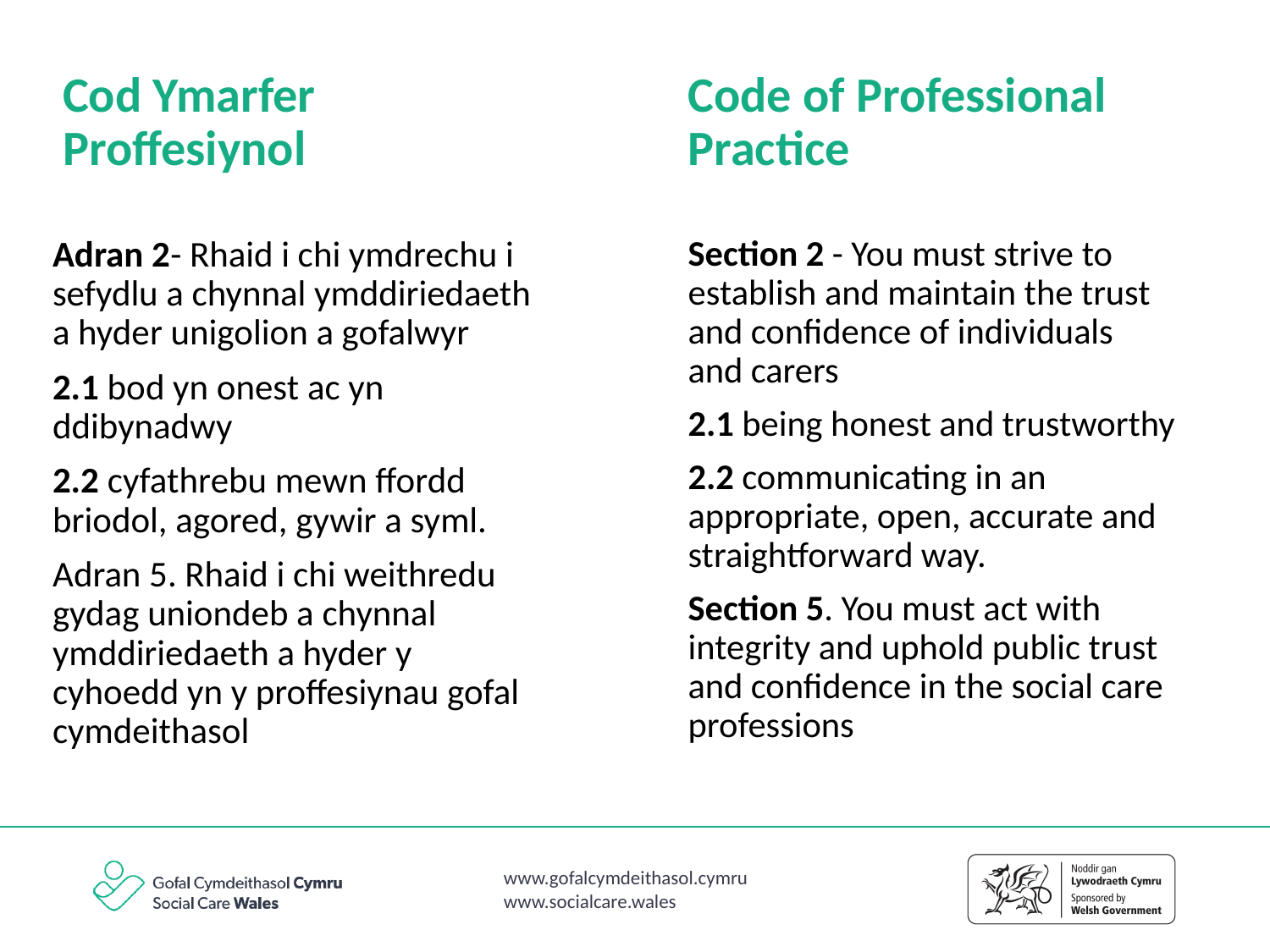

Cod Ymarfer Proffesiynol
Code of Professional Practice
Adran 2- Rhaid i chi ymdrechu i sefydlu a chynnal ymddiriedaeth a hyder unigolion a gofalwyr
2.1 bod yn onest ac yn ddibynadwy
2.2 cyfathrebu mewn ffordd briodol, agored, gywir a syml.
Adran 5. Rhaid i chi weithredu gydag uniondeb a chynnal ymddiriedaeth a hyder y cyhoedd yn y proffesiynau gofal cymdeithasol

Section 2 - You must strive to establish and maintain the trust and confidence of individuals and carers
2.1 being honest and trustworthy
2.2 communicating in an appropriate, open, accurate and straightforward way.
Section 5. You must act with integrity and uphold public trust and confidence in the social care professions